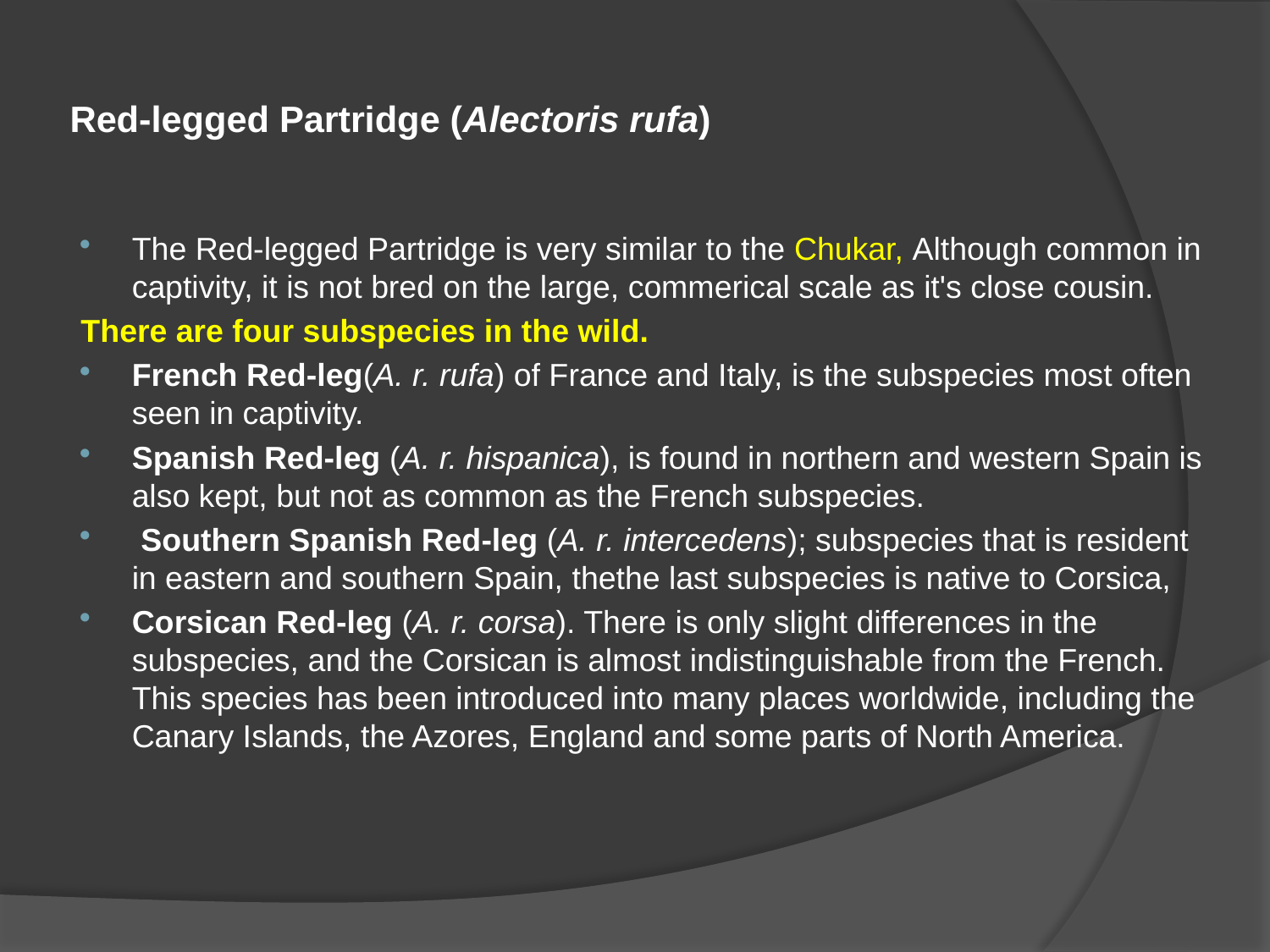

# Red-legged Partridge (Alectoris rufa)
The Red-legged Partridge is very similar to the Chukar, Although common in captivity, it is not bred on the large, commerical scale as it's close cousin.
There are four subspecies in the wild.
French Red-leg(A. r. rufa) of France and Italy, is the subspecies most often seen in captivity.
Spanish Red-leg (A. r. hispanica), is found in northern and western Spain is also kept, but not as common as the French subspecies.
 Southern Spanish Red-leg (A. r. intercedens); subspecies that is resident in eastern and southern Spain, thethe last subspecies is native to Corsica,
Corsican Red-leg (A. r. corsa). There is only slight differences in the subspecies, and the Corsican is almost indistinguishable from the French. This species has been introduced into many places worldwide, including the Canary Islands, the Azores, England and some parts of North America.